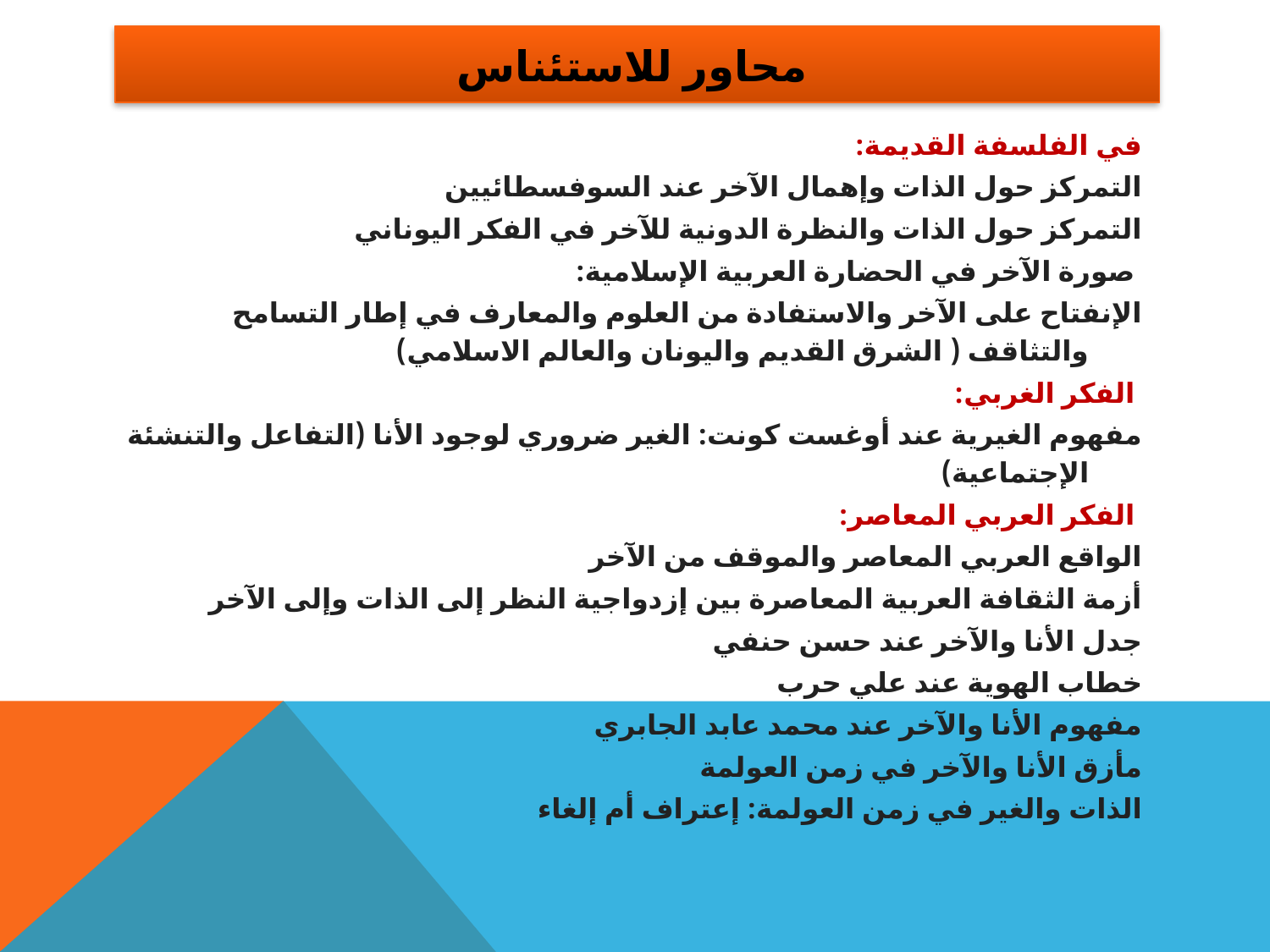

# محاور للاستئناس
في الفلسفة القديمة:
التمركز حول الذات وإهمال الآخر عند السوفسطائيين
التمركز حول الذات والنظرة الدونية للآخر في الفكر اليوناني
 صورة الآخر في الحضارة العربية الإسلامية:
الإنفتاح على الآخر والاستفادة من العلوم والمعارف في إطار التسامح والتثاقف ( الشرق القديم واليونان والعالم الاسلامي)
 الفكر الغربي:
مفهوم الغيرية عند أوغست كونت: الغير ضروري لوجود الأنا (التفاعل والتنشئة الإجتماعية)
 الفكر العربي المعاصر:
الواقع العربي المعاصر والموقف من الآخر
أزمة الثقافة العربية المعاصرة بين إزدواجية النظر إلى الذات وإلى الآخر
جدل الأنا والآخر عند حسن حنفي
خطاب الهوية عند علي حرب
مفهوم الأنا والآخر عند محمد عابد الجابري
مأزق الأنا والآخر في زمن العولمة
الذات والغير في زمن العولمة: إعتراف أم إلغاء